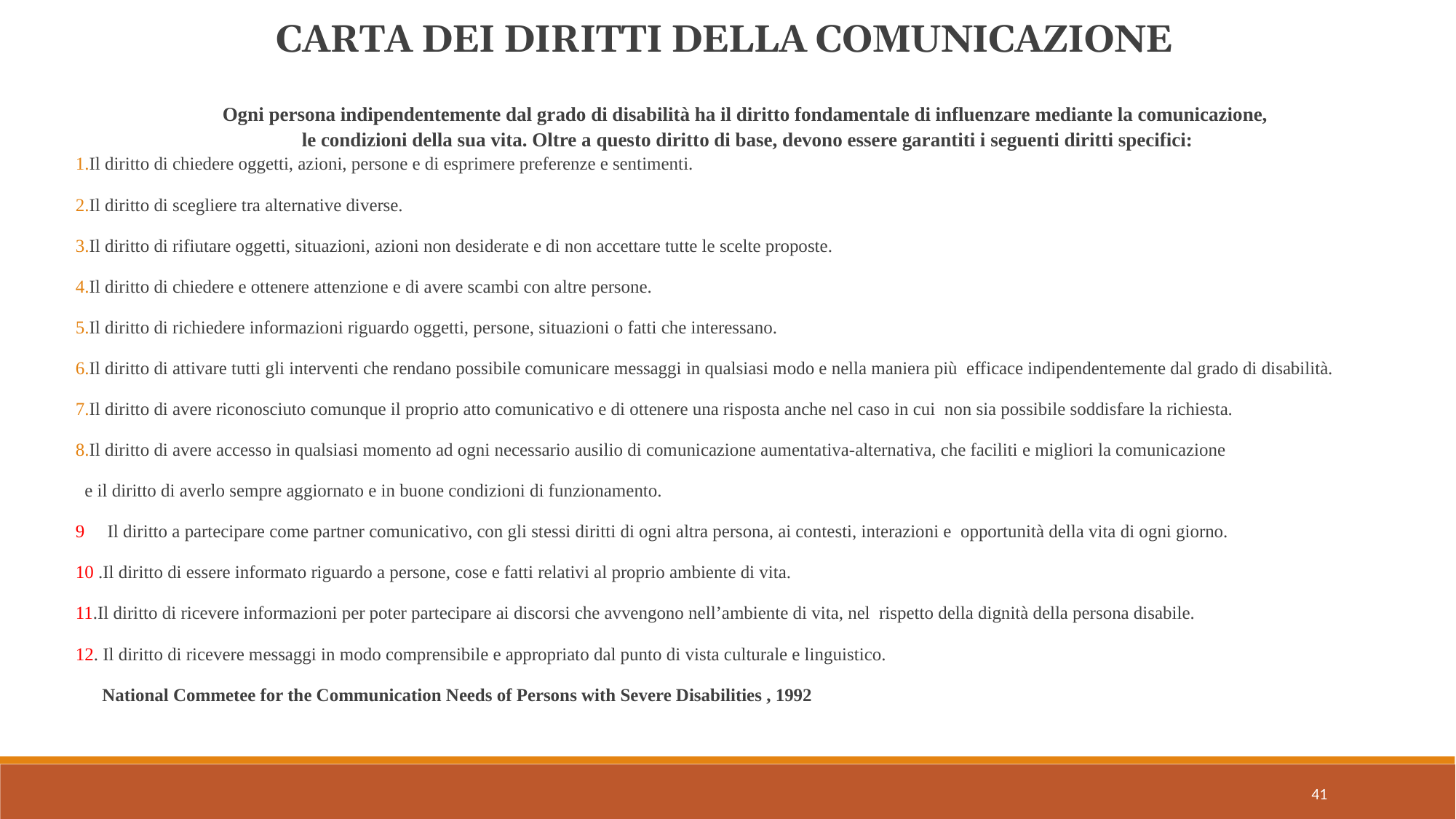

CARTA DEI DIRITTI DELLA COMUNICAZIONE
Ogni persona indipendentemente dal grado di disabilità ha il diritto fondamentale di influenzare mediante la comunicazione,
le condizioni della sua vita. Oltre a questo diritto di base, devono essere garantiti i seguenti diritti specifici:
Il diritto di chiedere oggetti, azioni, persone e di esprimere preferenze e sentimenti.
Il diritto di scegliere tra alternative diverse.
Il diritto di rifiutare oggetti, situazioni, azioni non desiderate e di non accettare tutte le scelte proposte.
Il diritto di chiedere e ottenere attenzione e di avere scambi con altre persone.
Il diritto di richiedere informazioni riguardo oggetti, persone, situazioni o fatti che interessano.
Il diritto di attivare tutti gli interventi che rendano possibile comunicare messaggi in qualsiasi modo e nella maniera più  efficace indipendentemente dal grado di disabilità.
Il diritto di avere riconosciuto comunque il proprio atto comunicativo e di ottenere una risposta anche nel caso in cui  non sia possibile soddisfare la richiesta.
Il diritto di avere accesso in qualsiasi momento ad ogni necessario ausilio di comunicazione aumentativa-alternativa, che faciliti e migliori la comunicazione
  e il diritto di averlo sempre aggiornato e in buone condizioni di funzionamento.
9     Il diritto a partecipare come partner comunicativo, con gli stessi diritti di ogni altra persona, ai contesti, interazioni e  opportunità della vita di ogni giorno.
10 .Il diritto di essere informato riguardo a persone, cose e fatti relativi al proprio ambiente di vita.
11.Il diritto di ricevere informazioni per poter partecipare ai discorsi che avvengono nell’ambiente di vita, nel  rispetto della dignità della persona disabile.
12. Il diritto di ricevere messaggi in modo comprensibile e appropriato dal punto di vista culturale e linguistico.
National Commetee for the Communication Needs of Persons with Severe Disabilities , 1992
41